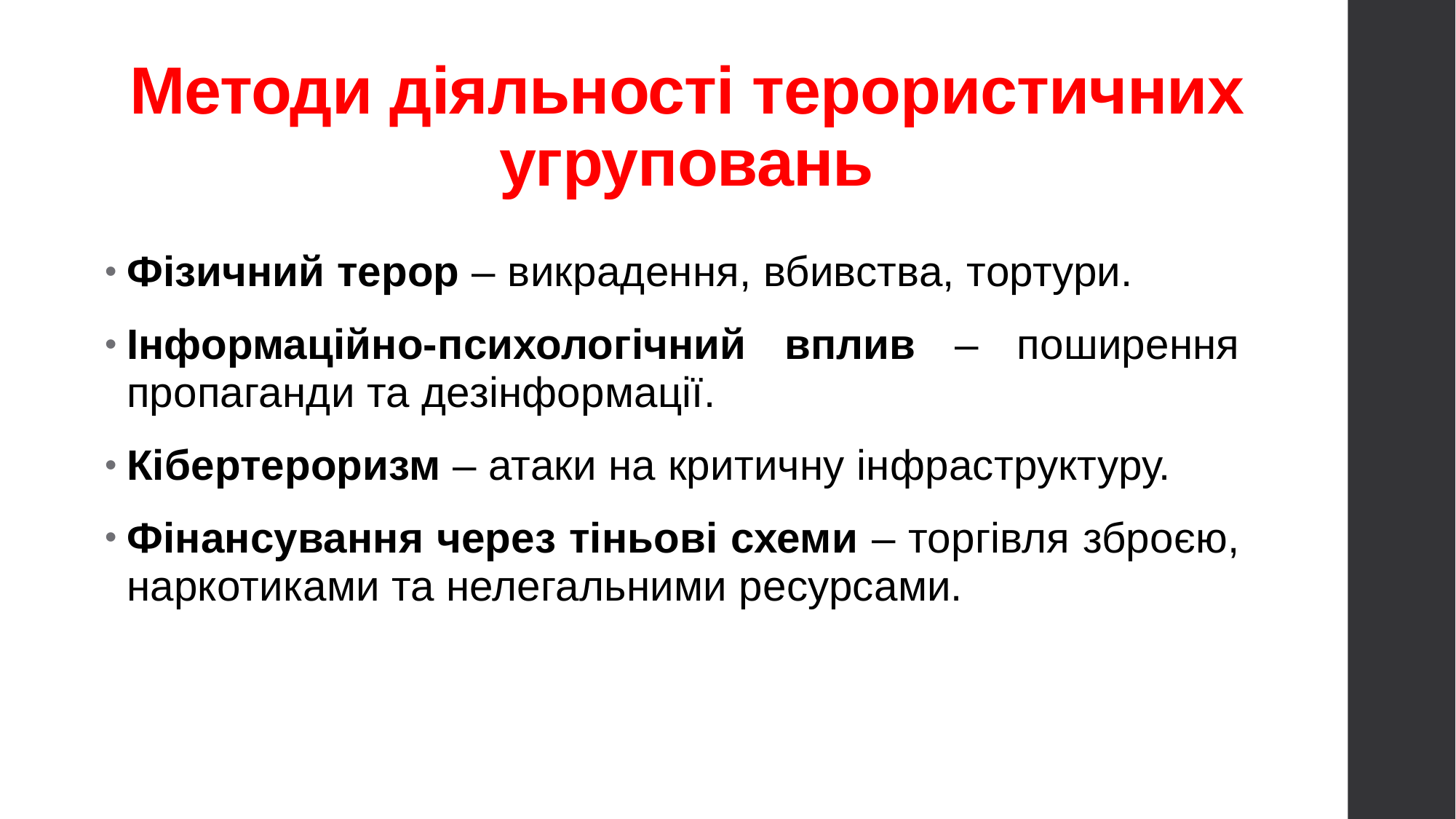

# Методи діяльності терористичних угруповань
Фізичний терор – викрадення, вбивства, тортури.
Інформаційно-психологічний вплив – поширення пропаганди та дезінформації.
Кібертероризм – атаки на критичну інфраструктуру.
Фінансування через тіньові схеми – торгівля зброєю, наркотиками та нелегальними ресурсами.